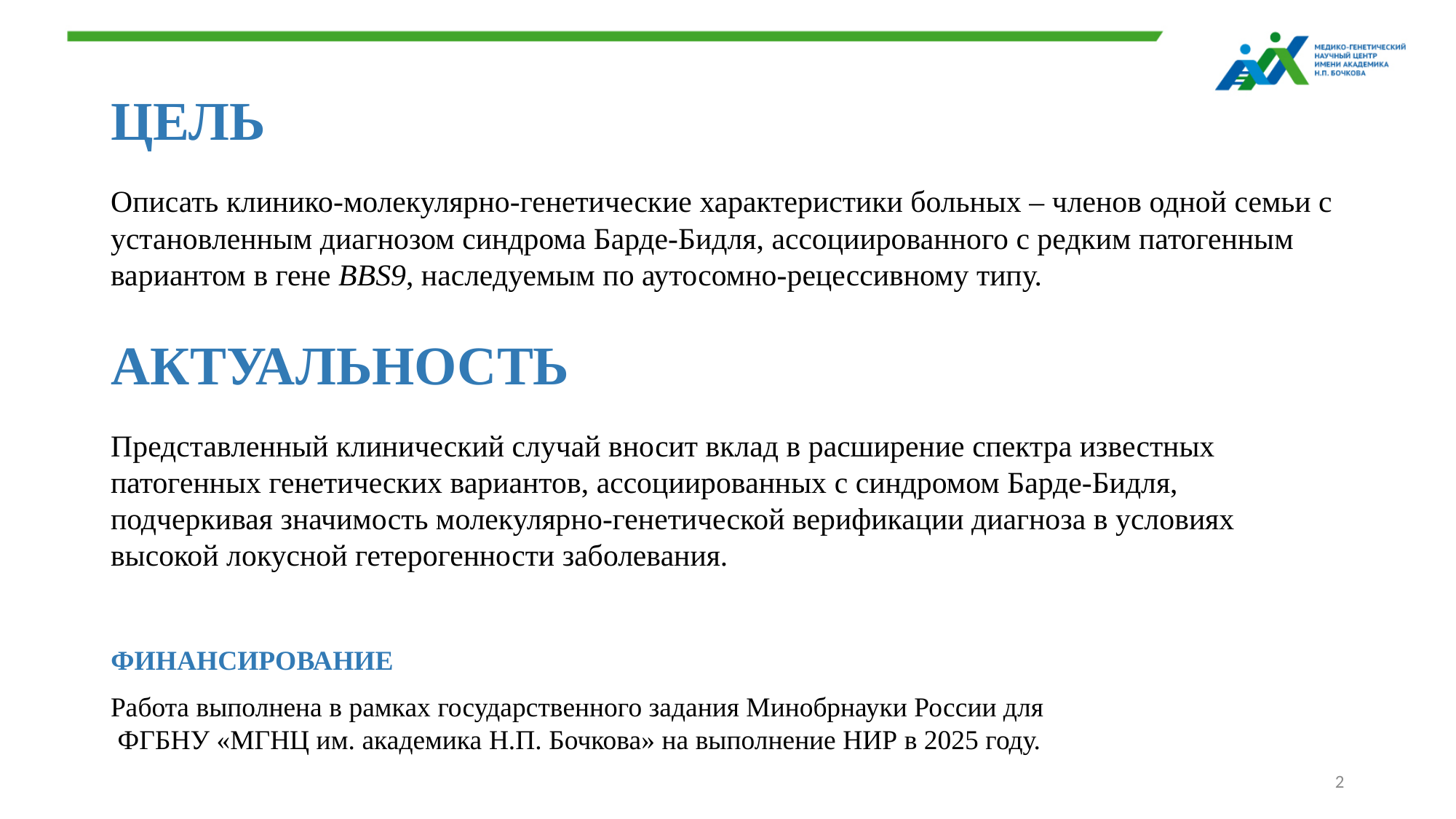

# ЦЕЛЬ
Описать клинико-молекулярно-генетические характеристики больных – членов одной семьи с установленным диагнозом синдрома Барде-Бидля, ассоциированного с редким патогенным вариантом в гене BBS9, наследуемым по аутосомно-рецессивному типу.
АКТУАЛЬНОСТЬ
Представленный клинический случай вносит вклад в расширение спектра известных патогенных генетических вариантов, ассоциированных с синдромом Барде-Бидля, подчеркивая значимость молекулярно-генетической верификации диагноза в условиях высокой локуcной гетерогенности заболевания.
ФИНАНСИРОВАНИЕ
Работа выполнена в рамках государственного задания Минобрнауки России для
 ФГБНУ «МГНЦ им. академика Н.П. Бочкова» на выполнение НИР в 2025 году.
2